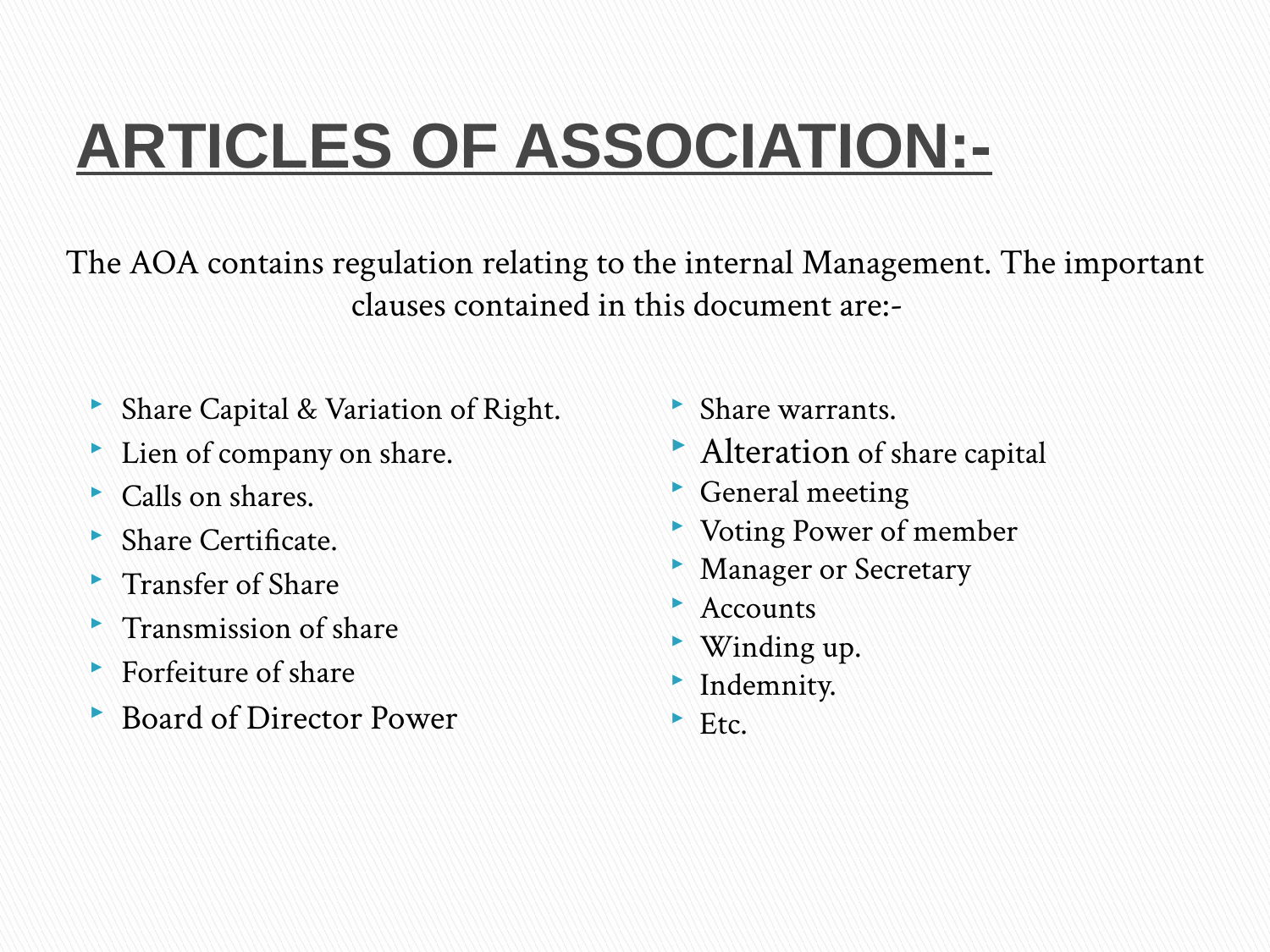

# ARTICLES OF ASSOCIATION:-
The AOA contains regulation relating to the internal Management. The important clauses contained in this document are:-
Share Capital & Variation of Right.
Lien of company on share.
Calls on shares.
Share Certificate.
Transfer of Share
Transmission of share
Forfeiture of share
Board of Director Power
Share warrants.
Alteration of share capital
General meeting
Voting Power of member
Manager or Secretary
Accounts
Winding up.
Indemnity.
Etc.